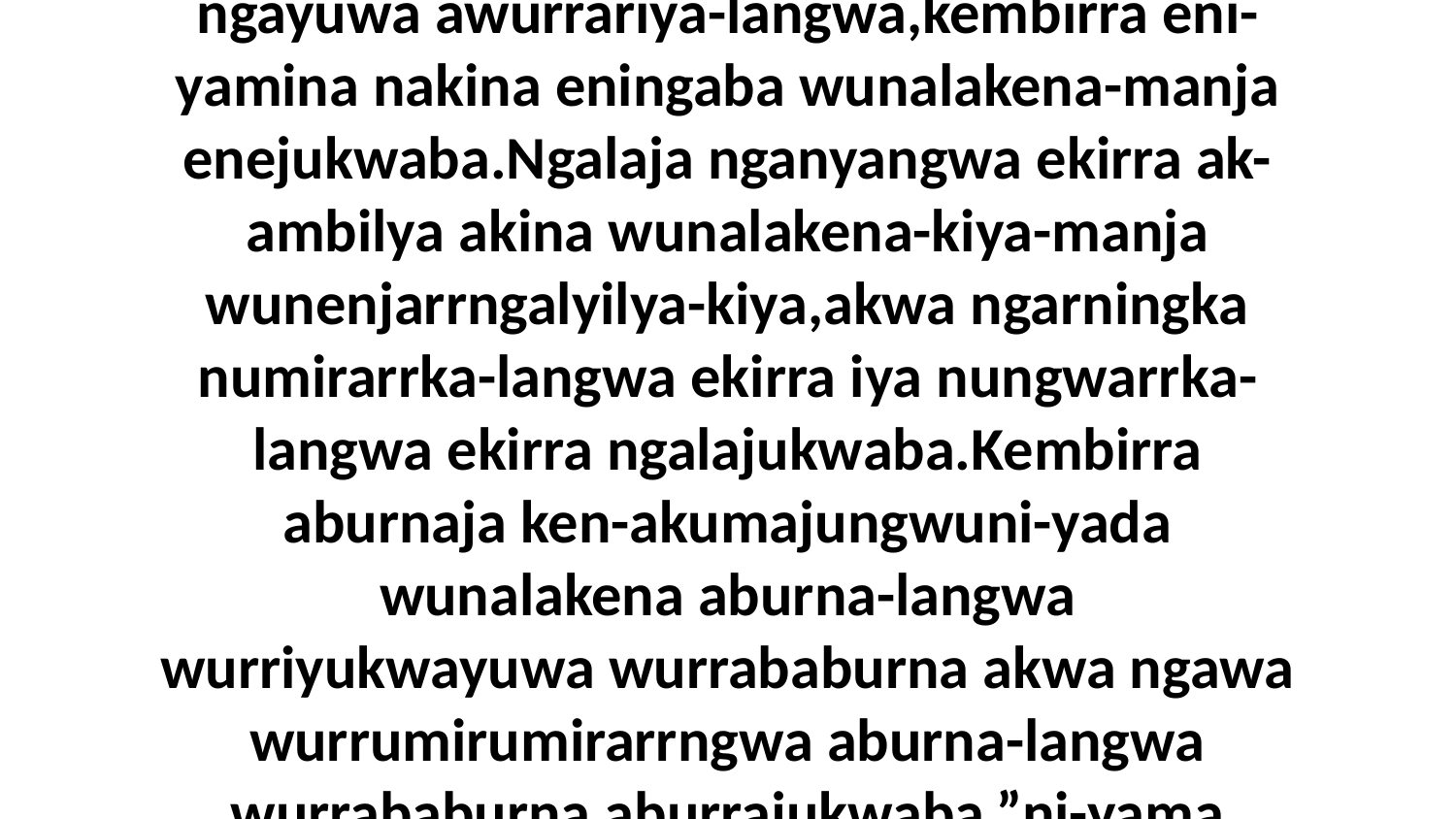

16 Eneja Neningikarrawara-langwa nenikumamurikaja ngini-didirrakama ngayuwa awurrariya-langwa,kembirra eni-yamina nakina eningaba wunalakena-manja enejukwaba.Ngalaja nganyangwa ekirra ak-ambilya akina wunalakena-kiya-manja wunenjarrngalyilya-kiya,akwa ngarningka numirarrka-langwa ekirra iya nungwarrka-langwa ekirra ngalajukwaba.Kembirra aburnaja ken-akumajungwuni-yada wunalakena aburna-langwa wurriyukwayuwa wurrababurna akwa ngawa wurrumirumirarrngwa aburna-langwa wurrababurna aburrajukwaba,”ni-yama nakina Jekaba-da ena-langwu-wa nenikuwenikba Jawijibu-wa-da.